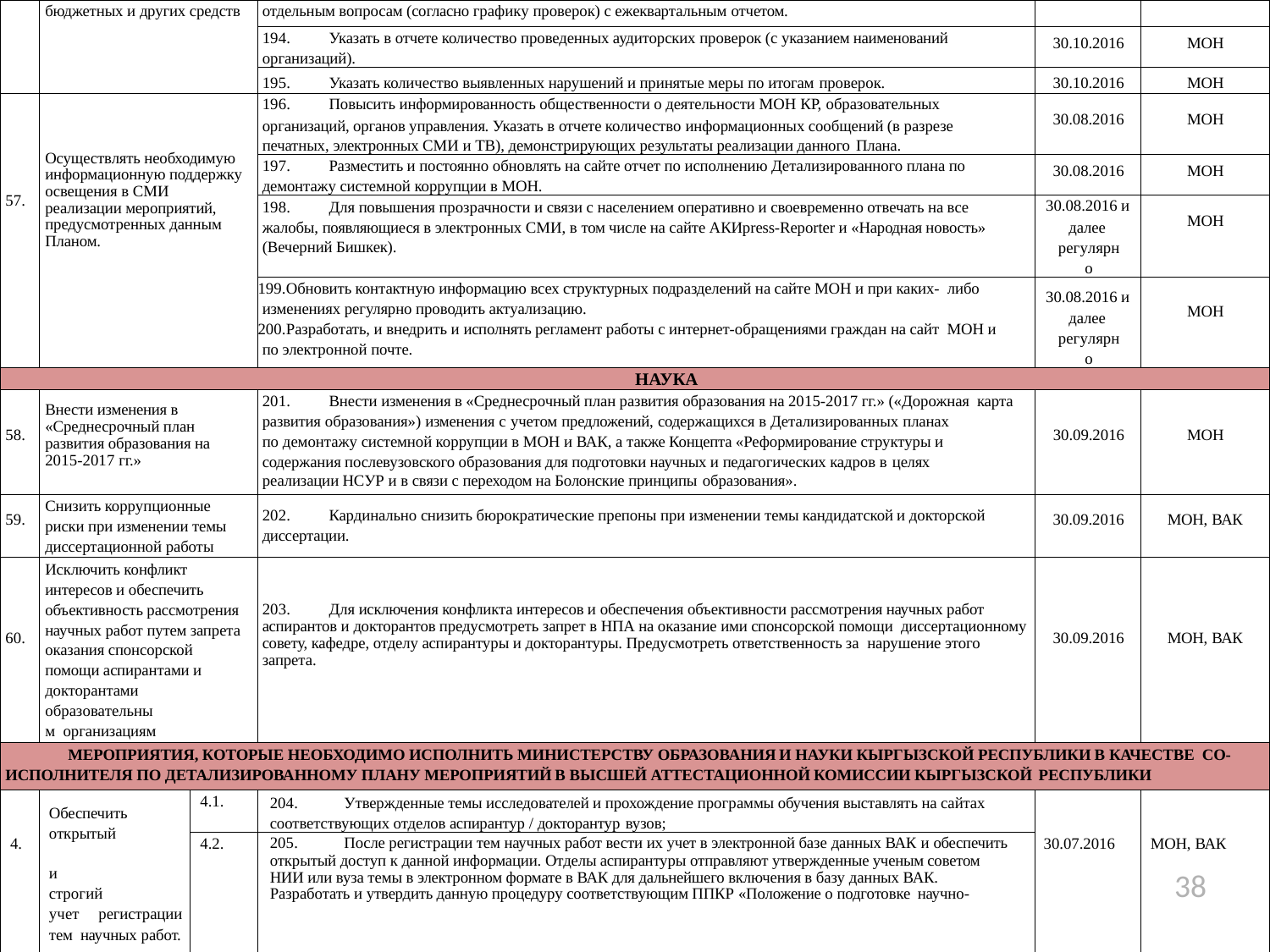

|  | бюджетных и других средств |  | отдельным вопросам (согласно графику проверок) с ежеквартальным отчетом. |  |  |
| --- | --- | --- | --- | --- | --- |
|  |  |  | 194. Указать в отчете количество проведенных аудиторских проверок (с указанием наименований организаций). | 30.10.2016 | МОН |
|  |  |  | 195. Указать количество выявленных нарушений и принятые меры по итогам проверок. | 30.10.2016 | МОН |
| 57. | Осуществлять необходимую информационную поддержку освещения в СМИ реализации мероприятий, предусмотренных данным Планом. |  | 196. Повысить информированность общественности о деятельности МОН КР, образовательных организаций, органов управления. Указать в отчете количество информационных сообщений (в разрезе печатных, электронных СМИ и ТВ), демонстрирующих результаты реализации данного Плана. | 30.08.2016 | МОН |
|  |  |  | 197. Разместить и постоянно обновлять на сайте отчет по исполнению Детализированного плана по демонтажу системной коррупции в МОН. | 30.08.2016 | МОН |
|  |  |  | 198. Для повышения прозрачности и связи с населением оперативно и своевременно отвечать на все жалобы, появляющиеся в электронных СМИ, в том числе на сайте АКИpress-Reporter и «Народная новость» (Вечерний Бишкек). | 30.08.2016 и далее регулярно | МОН |
|  |  |  | Обновить контактную информацию всех структурных подразделений на сайте МОН и при каких- либо изменениях регулярно проводить актуализацию. Разработать, и внедрить и исполнять регламент работы с интернет-обращениями граждан на сайт МОН и по электронной почте. | 30.08.2016 и далее регулярно | МОН |
| НАУКА |  |  |  |  |  |
| 58. | Внести изменения в «Среднесрочный план развития образования на 2015-2017 гг.» |  | 201. Внести изменения в «Среднесрочный план развития образования на 2015-2017 гг.» («Дорожная карта развития образования») изменения с учетом предложений, содержащихся в Детализированных планах по демонтажу системной коррупции в МОН и ВАК, а также Концепта «Реформирование структуры и содержания послевузовского образования для подготовки научных и педагогических кадров в целях реализации НСУР и в связи с переходом на Болонские принципы образования». | 30.09.2016 | МОН |
| 59. | Снизить коррупционные риски при изменении темы диссертационной работы |  | 202. Кардинально снизить бюрократические препоны при изменении темы кандидатской и докторской диссертации. | 30.09.2016 | МОН, ВАК |
| 60. | Исключить конфликт интересов и обеспечить объективность рассмотрения научных работ путем запрета оказания спонсорской помощи аспирантами и докторантами образовательным организациям |  | 203. Для исключения конфликта интересов и обеспечения объективности рассмотрения научных работ аспирантов и докторантов предусмотреть запрет в НПА на оказание ими спонсорской помощи диссертационному совету, кафедре, отделу аспирантуры и докторантуры. Предусмотреть ответственность за нарушение этого запрета. | 30.09.2016 | МОН, ВАК |
| МЕРОПРИЯТИЯ, КОТОРЫЕ НЕОБХОДИМО ИСПОЛНИТЬ МИНИСТЕРСТВУ ОБРАЗОВАНИЯ И НАУКИ КЫРГЫЗСКОЙ РЕСПУБЛИКИ В КАЧЕСТВЕ СО-ИСПОЛНИТЕЛЯ ПО ДЕТАЛИЗИРОВАННОМУ ПЛАНУ МЕРОПРИЯТИЙ В ВЫСШЕЙ АТТЕСТАЦИОННОЙ КОМИССИИ КЫРГЫЗСКОЙ РЕСПУБЛИКИ |  |  |  |  |  |
| 4. | Обеспечить открытый и строгий учет регистрации тем научных работ. | 4.1. | 204. Утвержденные темы исследователей и прохождение программы обучения выставлять на сайтах соответствующих отделов аспирантур / докторантур вузов; | 30.07.2016 | МОН, ВАК |
|  |  | 4.2. | 205. После регистрации тем научных работ вести их учет в электронной базе данных ВАК и обеспечить открытый доступ к данной информации. Отделы аспирантуры отправляют утвержденные ученым советом НИИ или вуза темы в электронном формате в ВАК для дальнейшего включения в базу данных ВАК. Разработать и утвердить данную процедуру соответствующим ППКР «Положение о подготовке научно- |  |  |
38